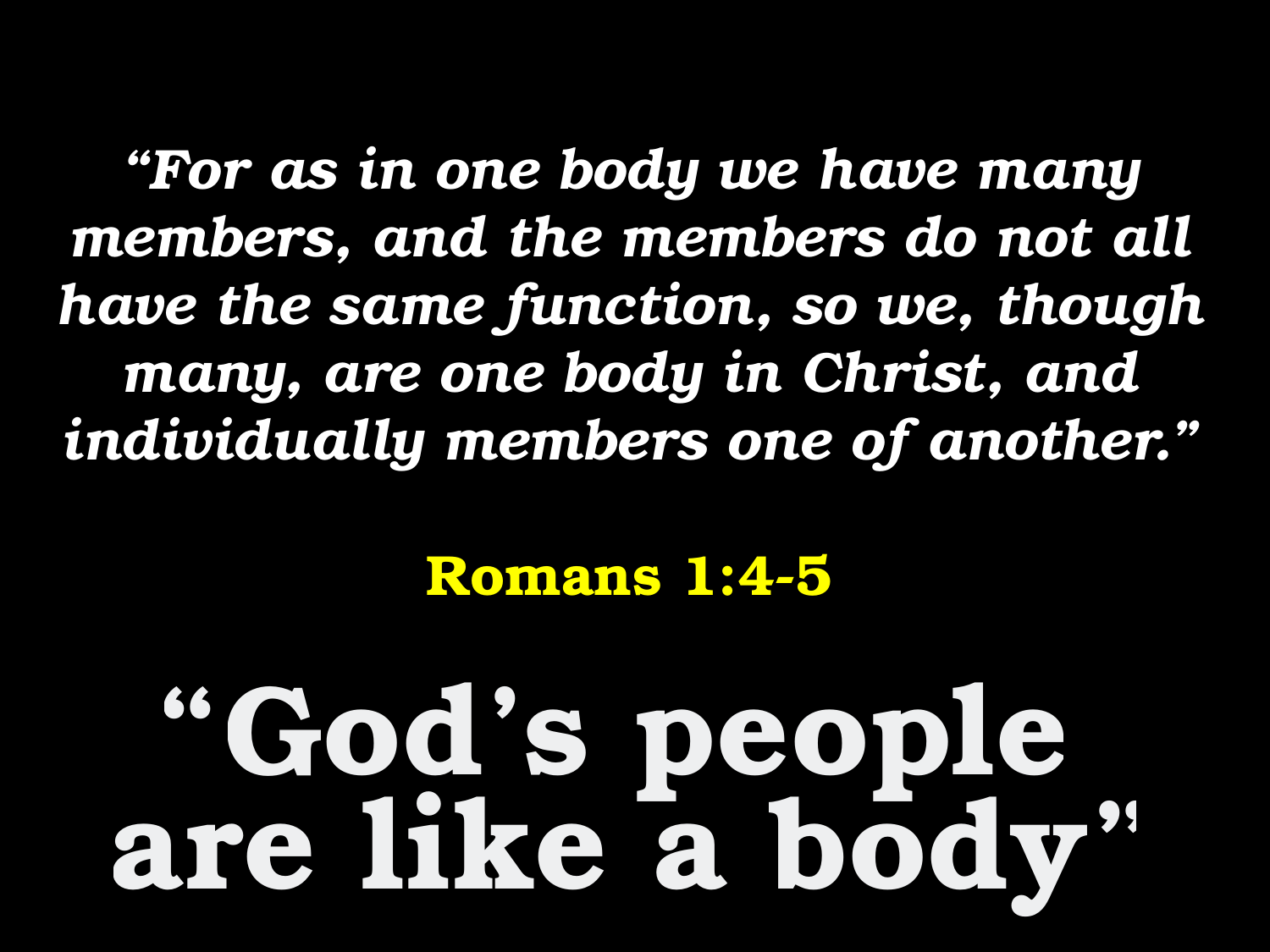

“For as in one body we have many members, and the members do not all have the same function, so we, though many, are one body in Christ, and individually members one of another.”

Romans 1:4-5
“God’s people
are like a body”